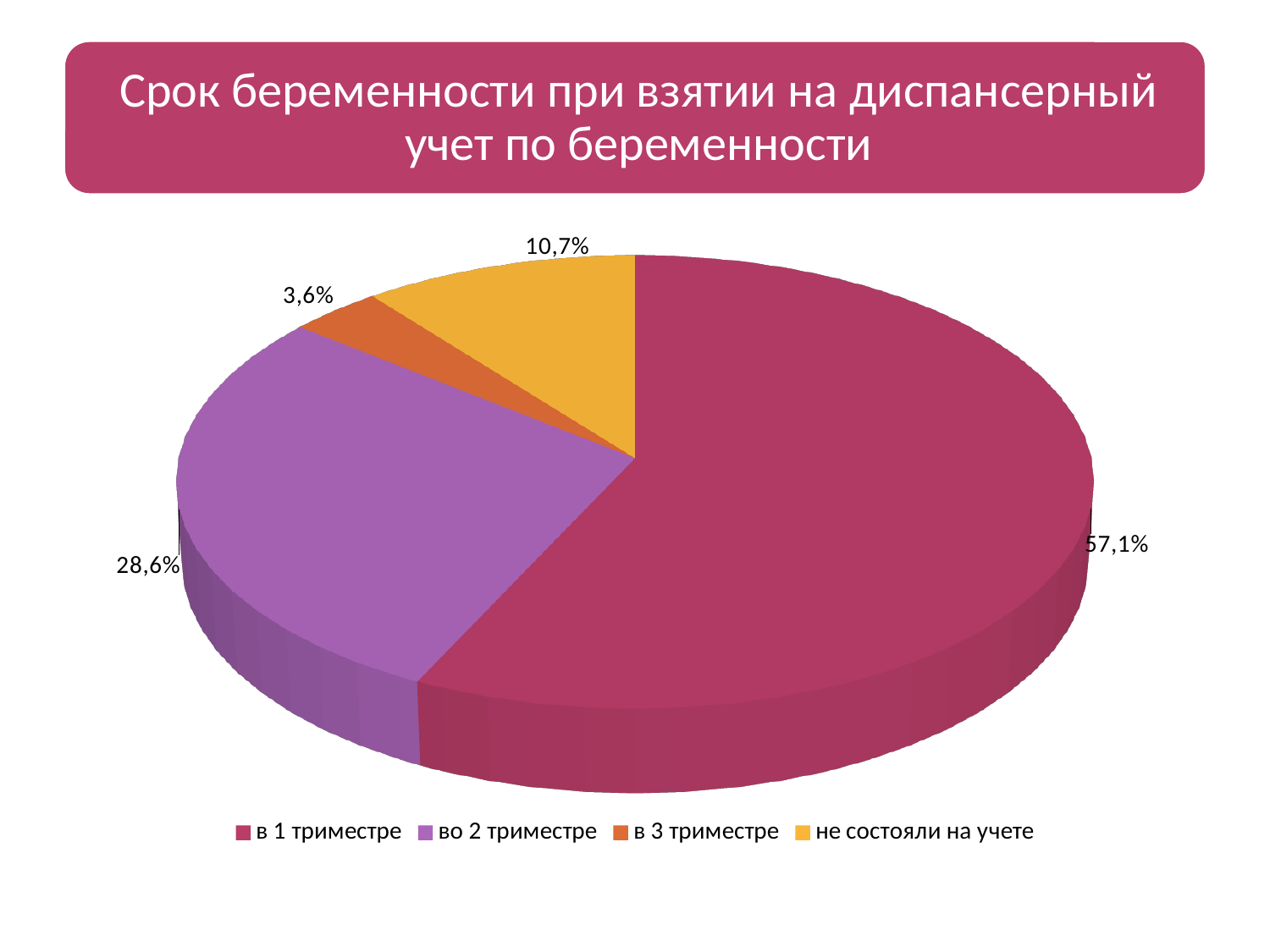

Срок беременности при взятии на диспансерный учет по беременности

[unsupported chart]